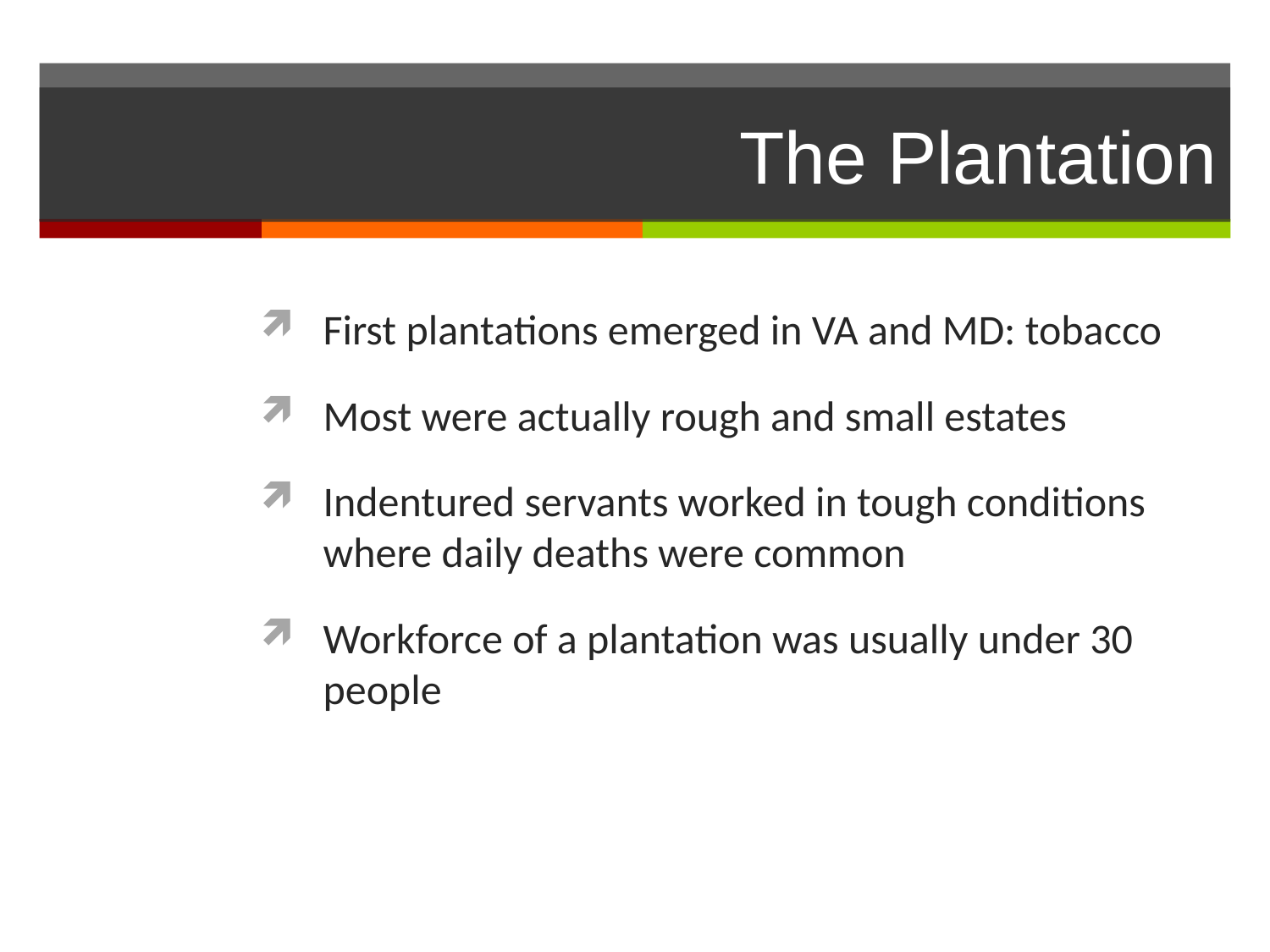

# The Plantation
First plantations emerged in VA and MD: tobacco
Most were actually rough and small estates
Indentured servants worked in tough conditions where daily deaths were common
Workforce of a plantation was usually under 30 people